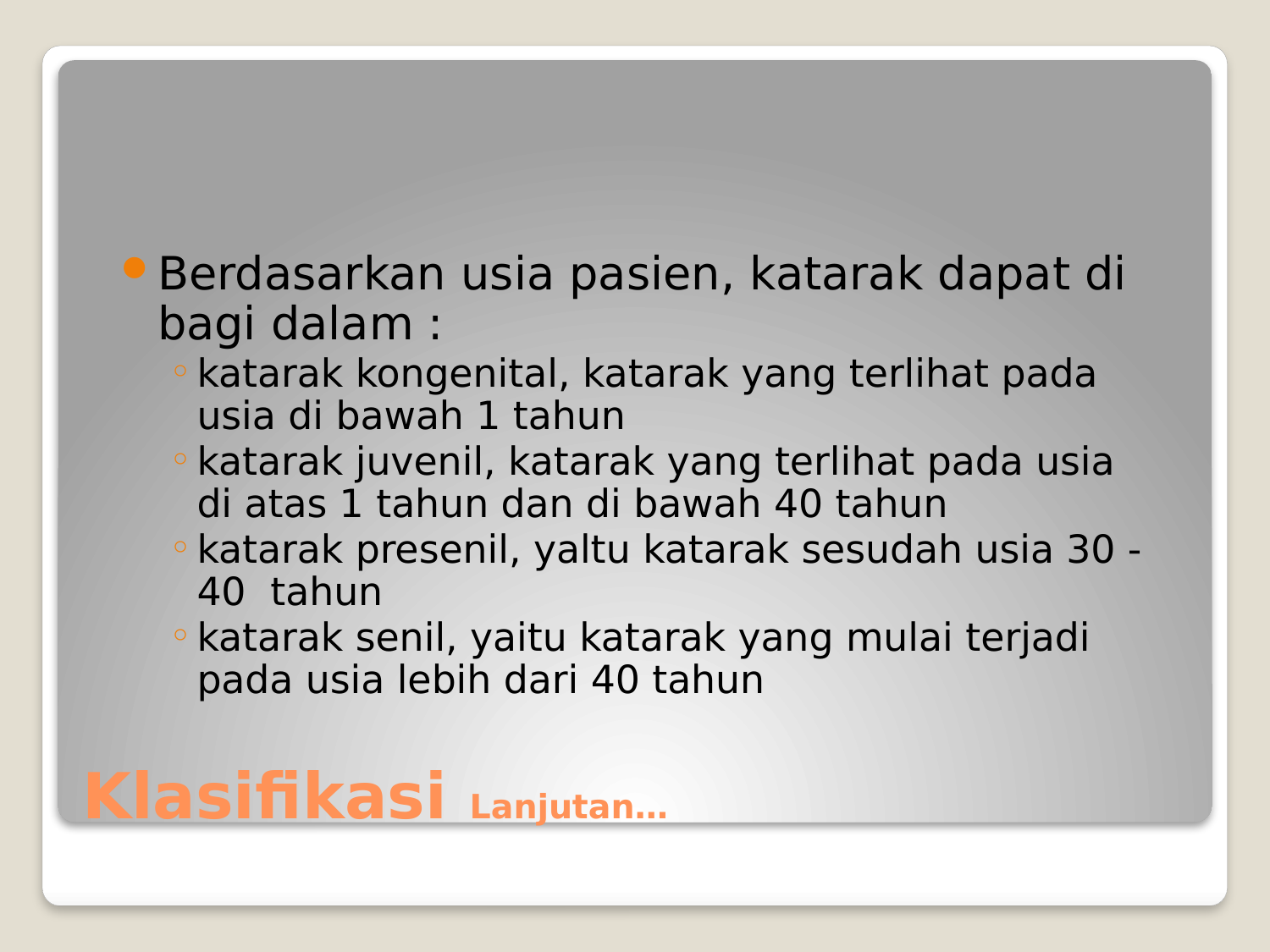

Berdasarkan usia pasien, katarak dapat di bagi dalam :
katarak kongenital, katarak yang terlihat pada usia di bawah 1 tahun
katarak juvenil, katarak yang terlihat pada usia di atas 1 tahun dan di bawah 40 tahun
katarak presenil, yaltu katarak sesudah usia 30 - 40  tahun
katarak senil, yaitu katarak yang mulai terjadi pada usia lebih dari 40 tahun
# Klasifikasi Lanjutan…